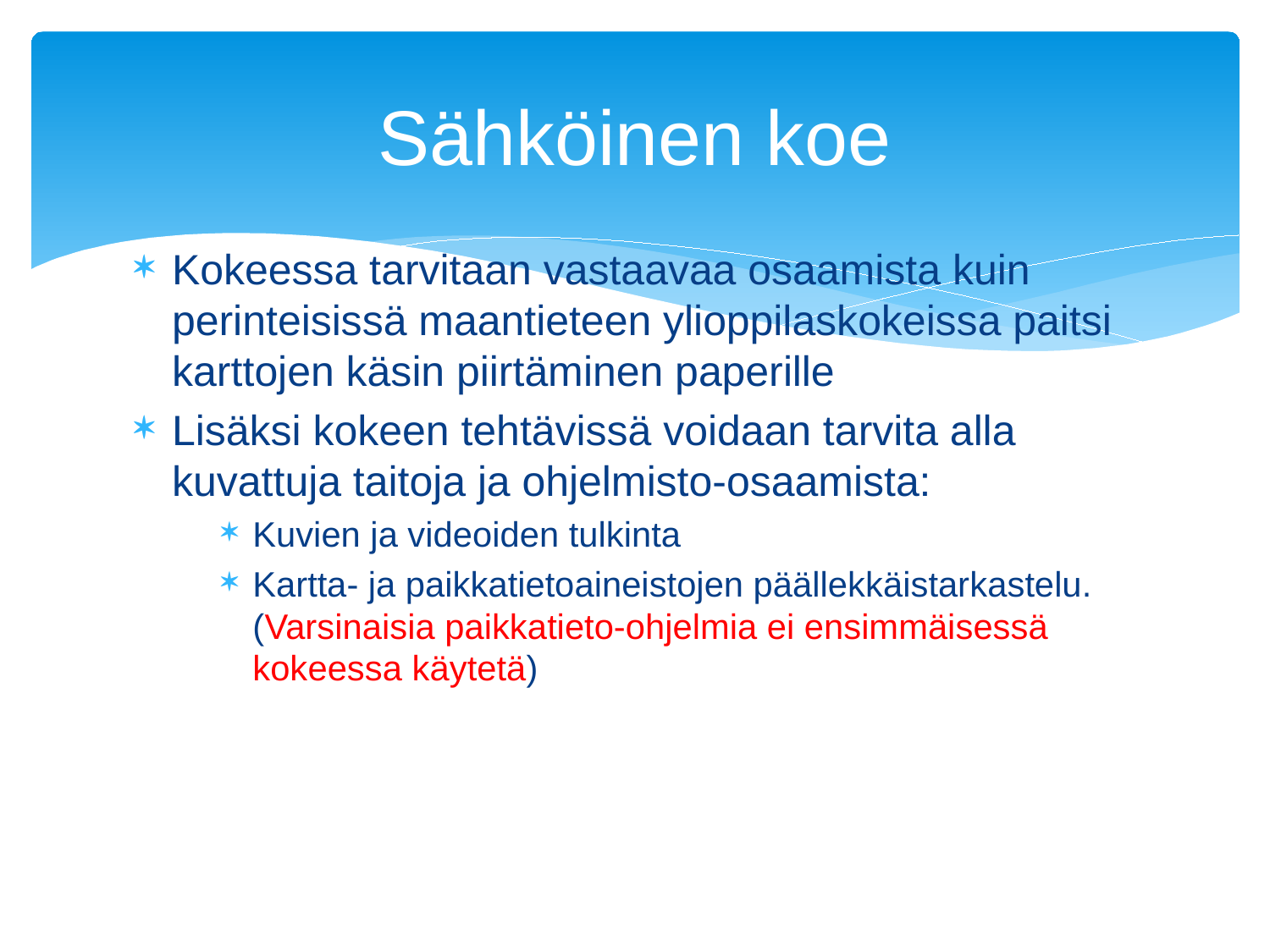

# Sähköinen koe
Kokeessa tarvitaan vastaavaa osaamista kuin perinteisissä maantieteen ylioppilaskokeissa paitsi karttojen käsin piirtäminen paperille
Lisäksi kokeen tehtävissä voidaan tarvita alla kuvattuja taitoja ja ohjelmisto-osaamista:
Kuvien ja videoiden tulkinta
Kartta- ja paikkatietoaineistojen päällekkäistarkastelu. (Varsinaisia paikkatieto-ohjelmia ei ensimmäisessä kokeessa käytetä)